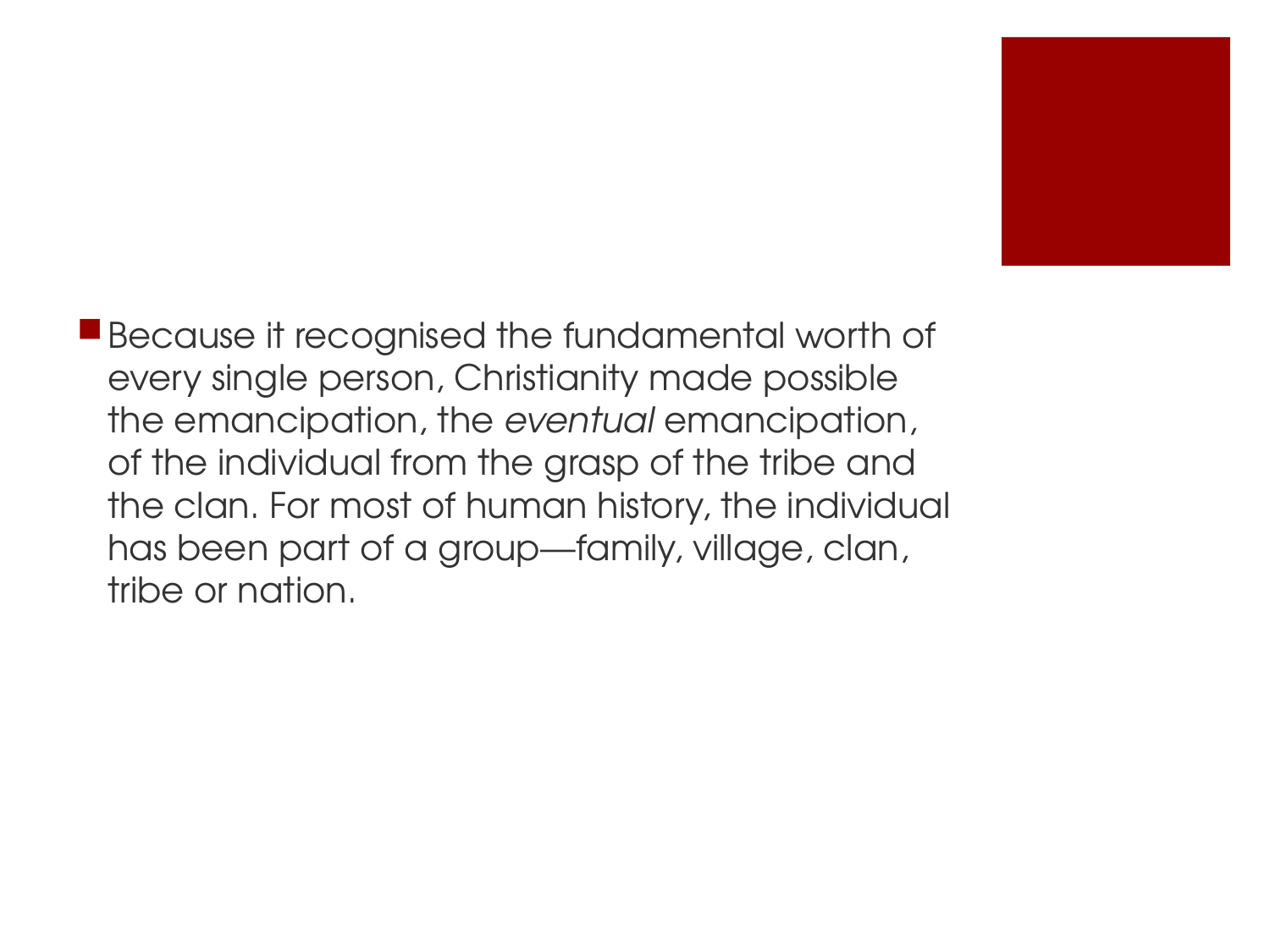

#
Because it recognised the fundamental worth of every single person, Christianity made possible the emancipation, the eventual emancipation, of the individual from the grasp of the tribe and the clan. For most of human history, the individual has been part of a group—family, village, clan, tribe or nation.